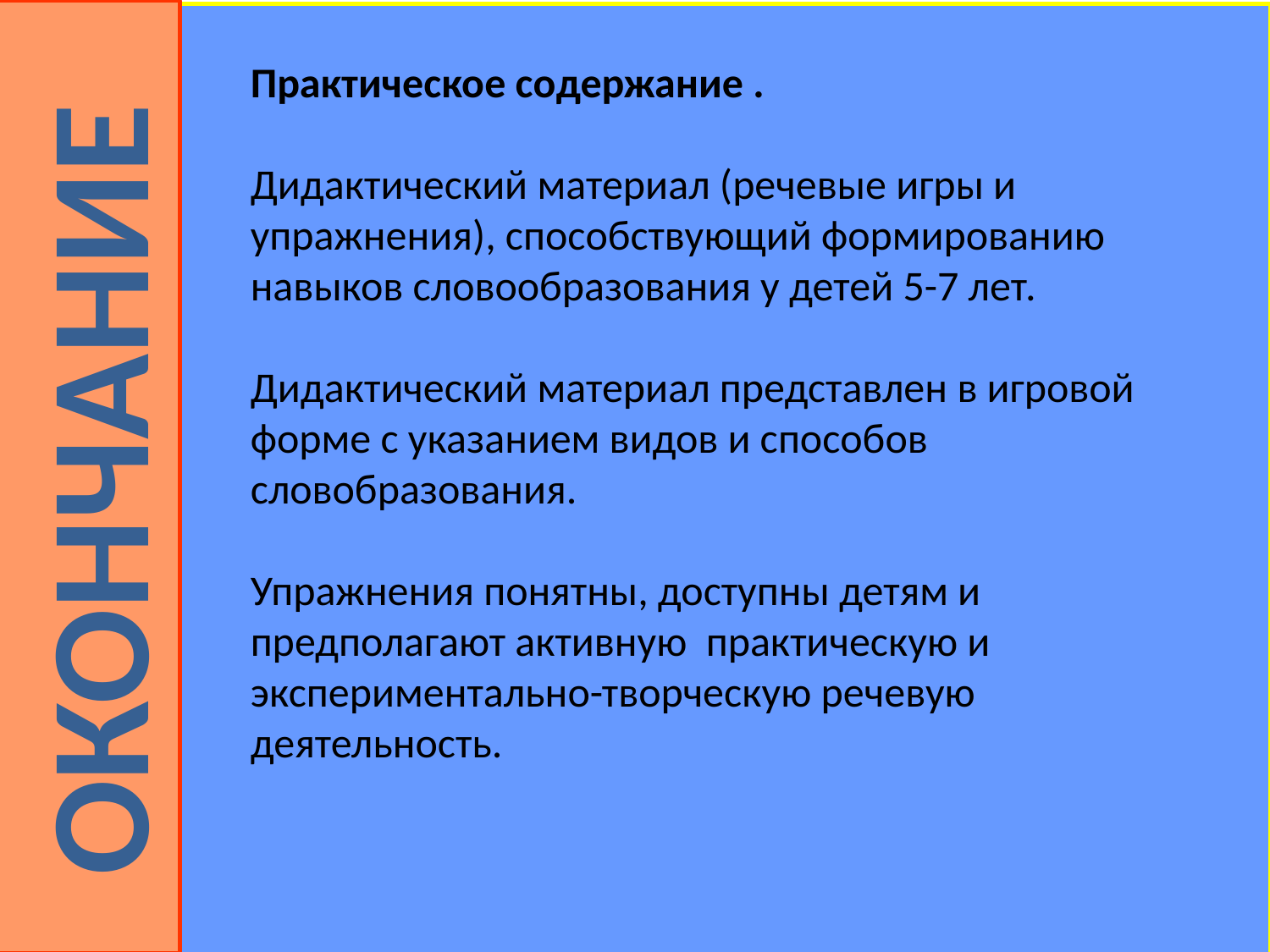

Практическое содержание .

Дидактический материал (речевые игры и упражнения), способствующий формированию навыков словообразования у детей 5-7 лет.

Дидактический материал представлен в игровой форме с указанием видов и способов словобразования.

Упражнения понятны, доступны детям и предполагают активную  практическую и экспериментально-творческую речевую деятельность.

ОКОНЧАНИЕ